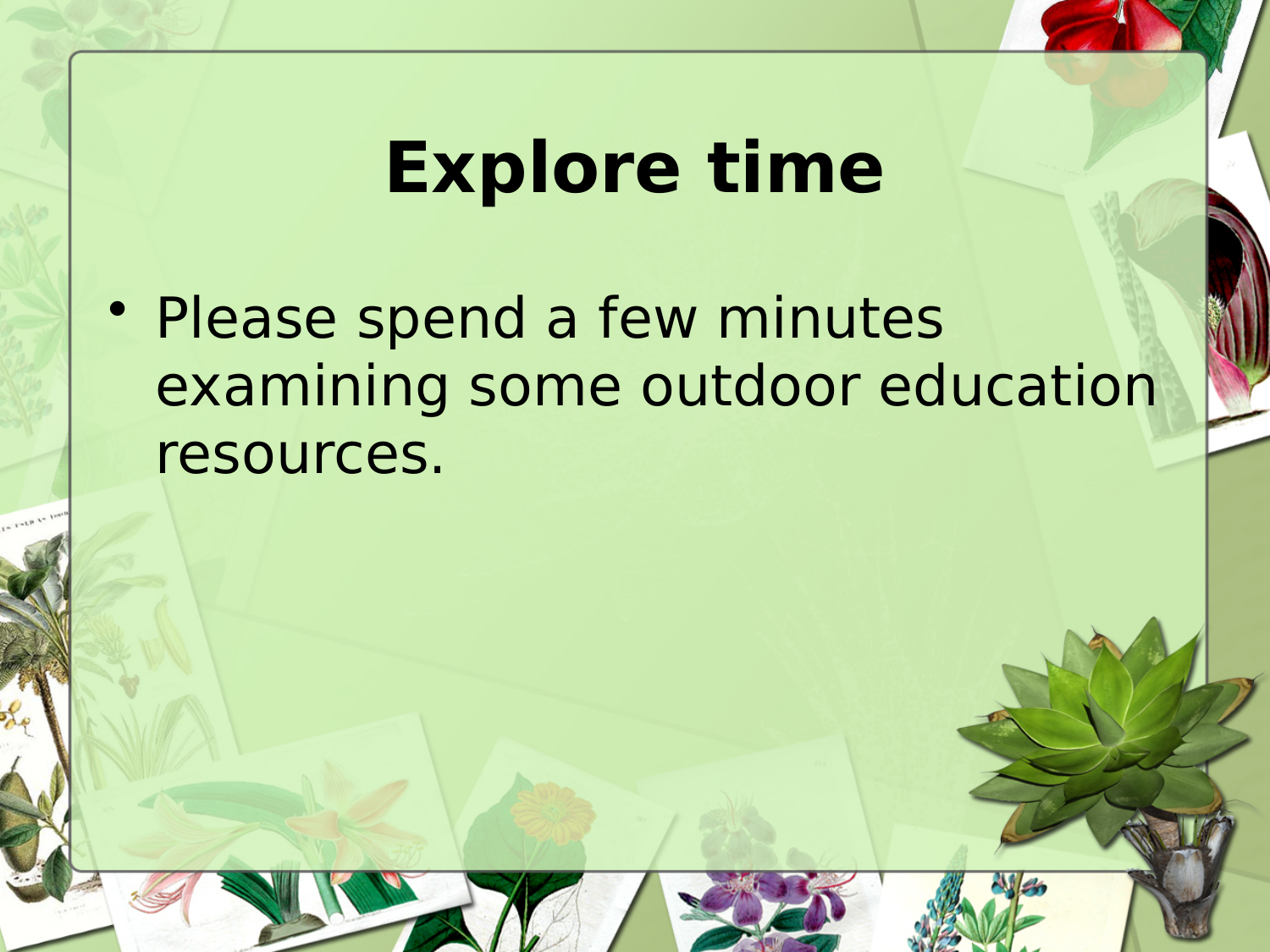

# Explore time
Please spend a few minutes examining some outdoor education resources.